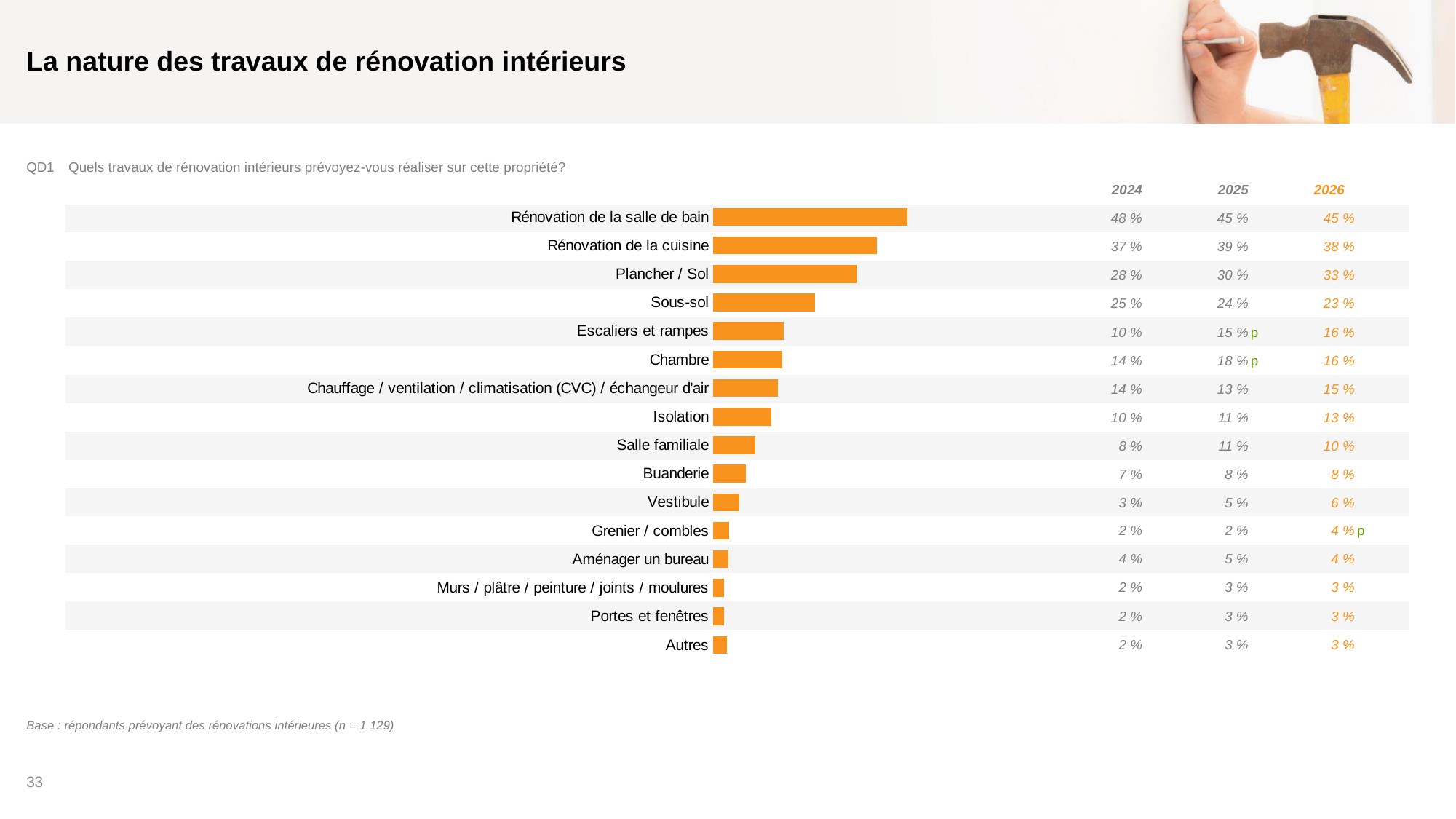

# La nature des travaux de rénovation intérieurs
QD1	Quels travaux de rénovation intérieurs prévoyez-vous réaliser sur cette propriété?
|  |  | 2024 |  | 2025 |  | 2026 |  |
| --- | --- | --- | --- | --- | --- | --- | --- |
|  |  | 48 % |  | 45 % |  | 45 % |  |
|  |  | 37 % |  | 39 % |  | 38 % |  |
|  |  | 28 % |  | 30 % |  | 33 % |  |
|  |  | 25 % |  | 24 % |  | 23 % |  |
|  |  | 10 % |  | 15 % | p | 16 % |  |
|  |  | 14 % |  | 18 % | p | 16 % |  |
|  |  | 14 % |  | 13 % |  | 15 % |  |
|  |  | 10 % |  | 11 % |  | 13 % |  |
|  |  | 8 % |  | 11 % |  | 10 % |  |
|  |  | 7 % |  | 8 % |  | 8 % |  |
|  |  | 3 % |  | 5 % |  | 6 % |  |
|  |  | 2 % |  | 2 % |  | 4 % | p |
|  |  | 4 % |  | 5 % |  | 4 % |  |
|  |  | 2 % |  | 3 % |  | 3 % |  |
|  |  | 2 % |  | 3 % |  | 3 % |  |
|  |  | 2 % |  | 3 % |  | 3 % |  |

### Chart

| Category | n = 1 129 |
|---|---|
| Rénovation de la salle de bain | 44.54 |
| Rénovation de la cuisine | 37.52 |
| Plancher / Sol | 32.98 |
| Sous-sol | 23.33 |
| Escaliers et rampes | 16.12 |
| Chambre | 15.9 |
| Chauffage / ventilation / climatisation (CVC) / échangeur d'air | 14.91 |
| Isolation | 13.37 |
| Salle familiale | 9.73 |
| Buanderie | 7.54 |
| Vestibule | 5.97 |
| Grenier / combles | 3.71 |
| Aménager un bureau | 3.56 |
| Murs / plâtre / peinture / joints / moulures | 2.58 |
| Portes et fenêtres | 2.55 |
| Autres | 3.13 |
Base : répondants prévoyant des rénovations intérieures (n = 1 129)
33